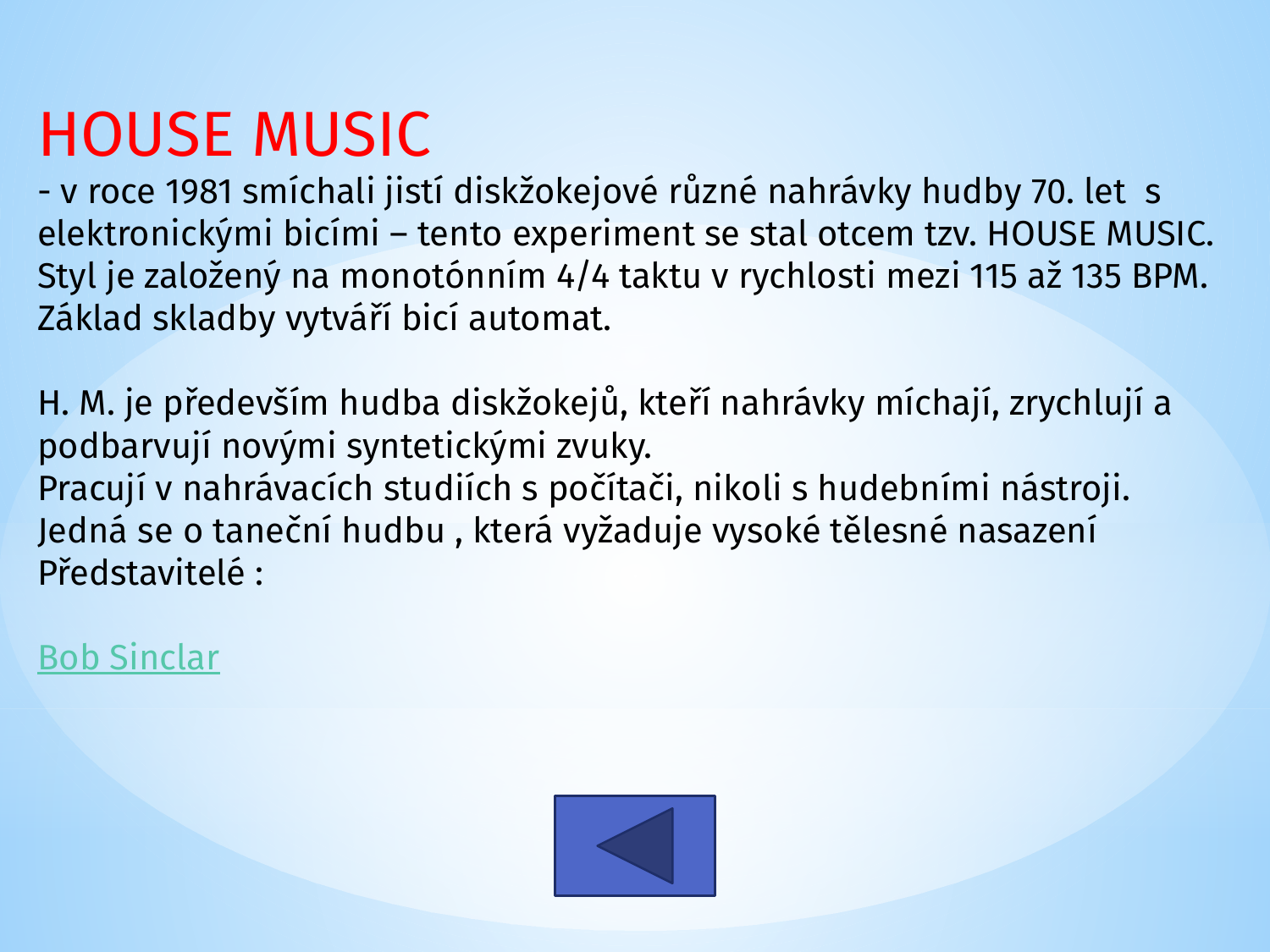

HOUSE MUSIC
- v roce 1981 smíchali jistí diskžokejové různé nahrávky hudby 70. let  s elektronickými bicími – tento experiment se stal otcem tzv. HOUSE MUSIC.
Styl je založený na monotónním 4/4 taktu v rychlosti mezi 115 až 135 BPM. Základ skladby vytváří bicí automat.
H. M. je především hudba diskžokejů, kteří nahrávky míchají, zrychlují a podbarvují novými syntetickými zvuky.
Pracují v nahrávacích studiích s počítači, nikoli s hudebními nástroji.
Jedná se o taneční hudbu , která vyžaduje vysoké tělesné nasazení
Představitelé :
Bob Sinclar